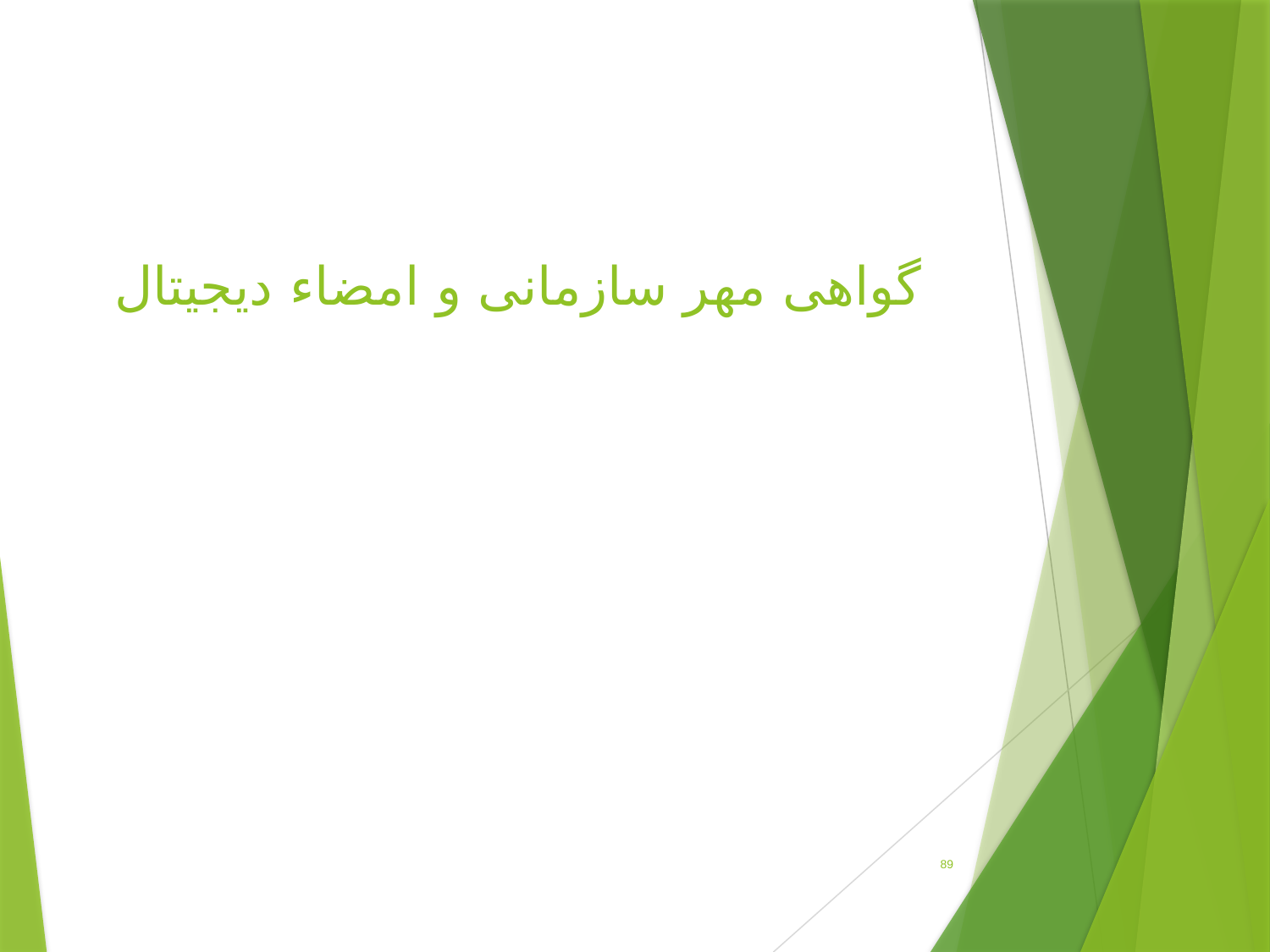

# گواهی مهر سازمانی و امضاء دیجیتال
89